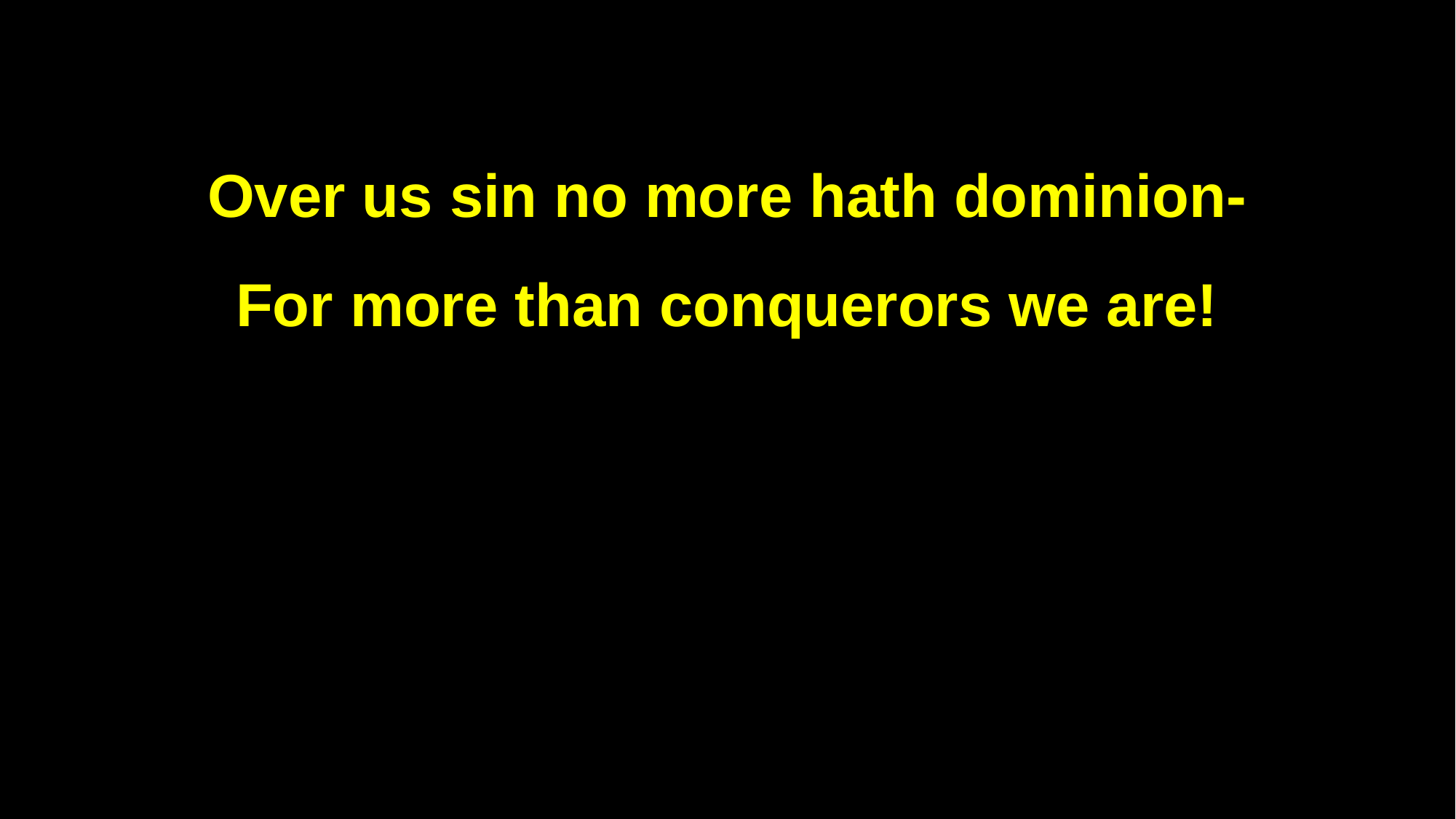

Over us sin no more hath dominion-
For more than conquerors we are!